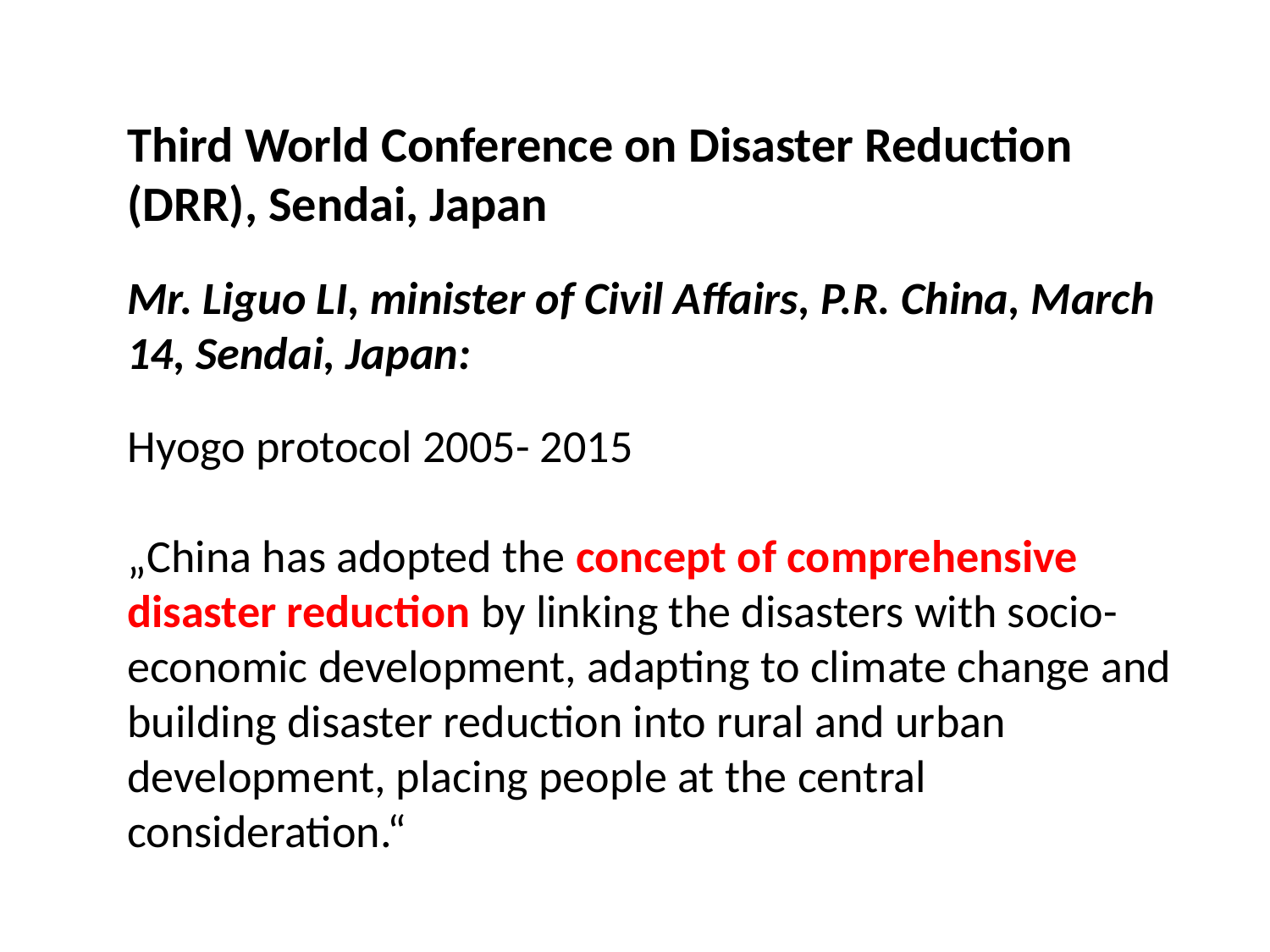

Third World Conference on Disaster Reduction (DRR), Sendai, Japan

Mr. Liguo LI, minister of Civil Affairs, P.R. China, March 14, Sendai, Japan:

Hyogo protocol 2005- 2015

„China has adopted the concept of comprehensive disaster reduction by linking the disasters with socio-economic development, adapting to climate change and building disaster reduction into rural and urban development, placing people at the central consideration.“